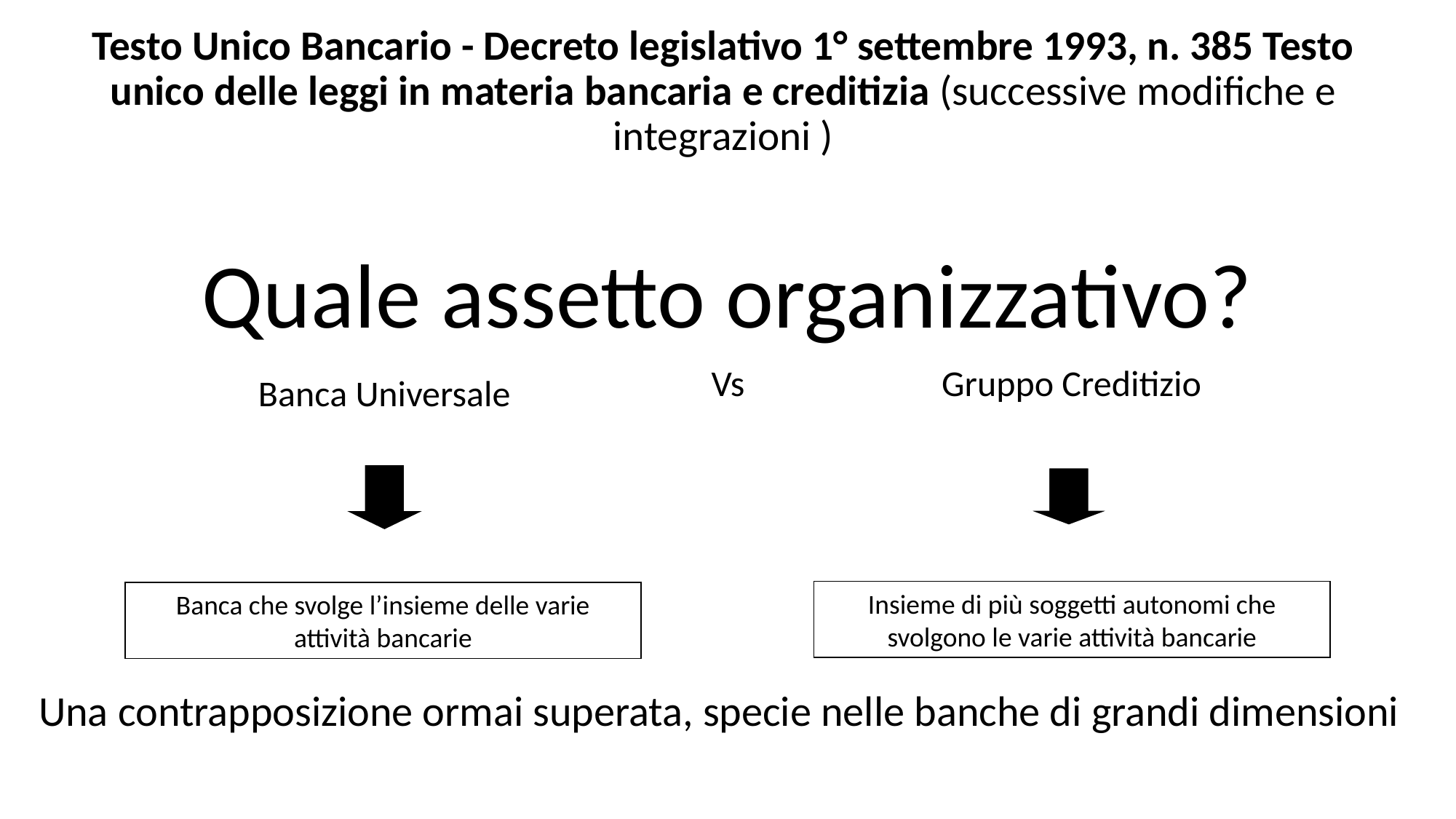

Testo Unico Bancario - Decreto legislativo 1° settembre 1993, n. 385 Testo unico delle leggi in materia bancaria e creditizia (successive modifiche e integrazioni )
Quale assetto organizzativo?
Vs
Gruppo Creditizio
Banca Universale

Insieme di più soggetti autonomi che svolgono le varie attività bancarie
Banca che svolge l’insieme delle varie attività bancarie
Una contrapposizione ormai superata, specie nelle banche di grandi dimensioni